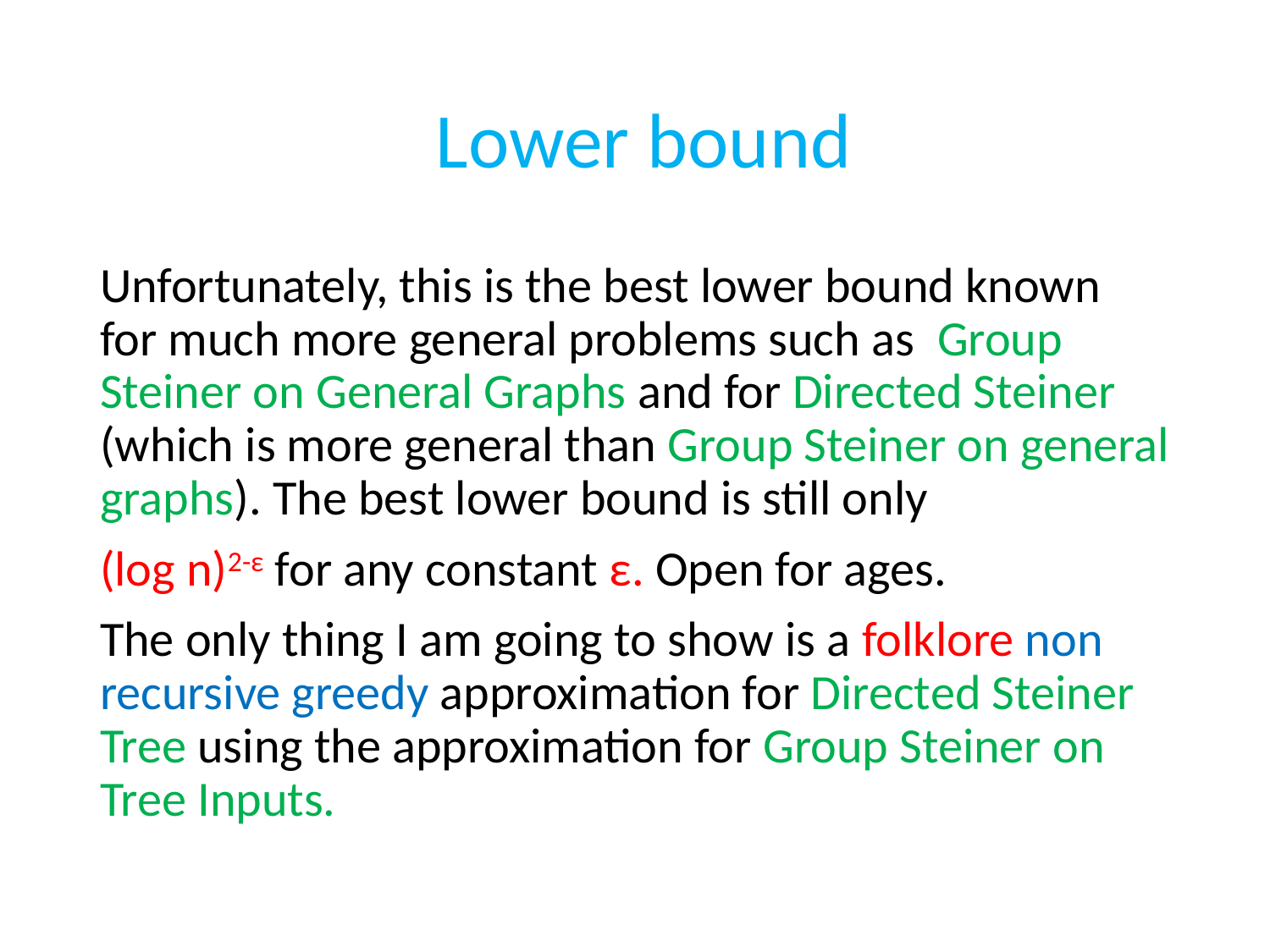

# Lower bound
Unfortunately, this is the best lower bound known  for much more general problems such as  Group Steiner on General Graphs and for Directed Steiner (which is more general than Group Steiner on general graphs). The best lower bound is still only
(log n)2-ε for any constant ε. Open for ages.
The only thing I am going to show is a folklore non recursive greedy approximation for Directed Steiner Tree using the approximation for Group Steiner on Tree Inputs.